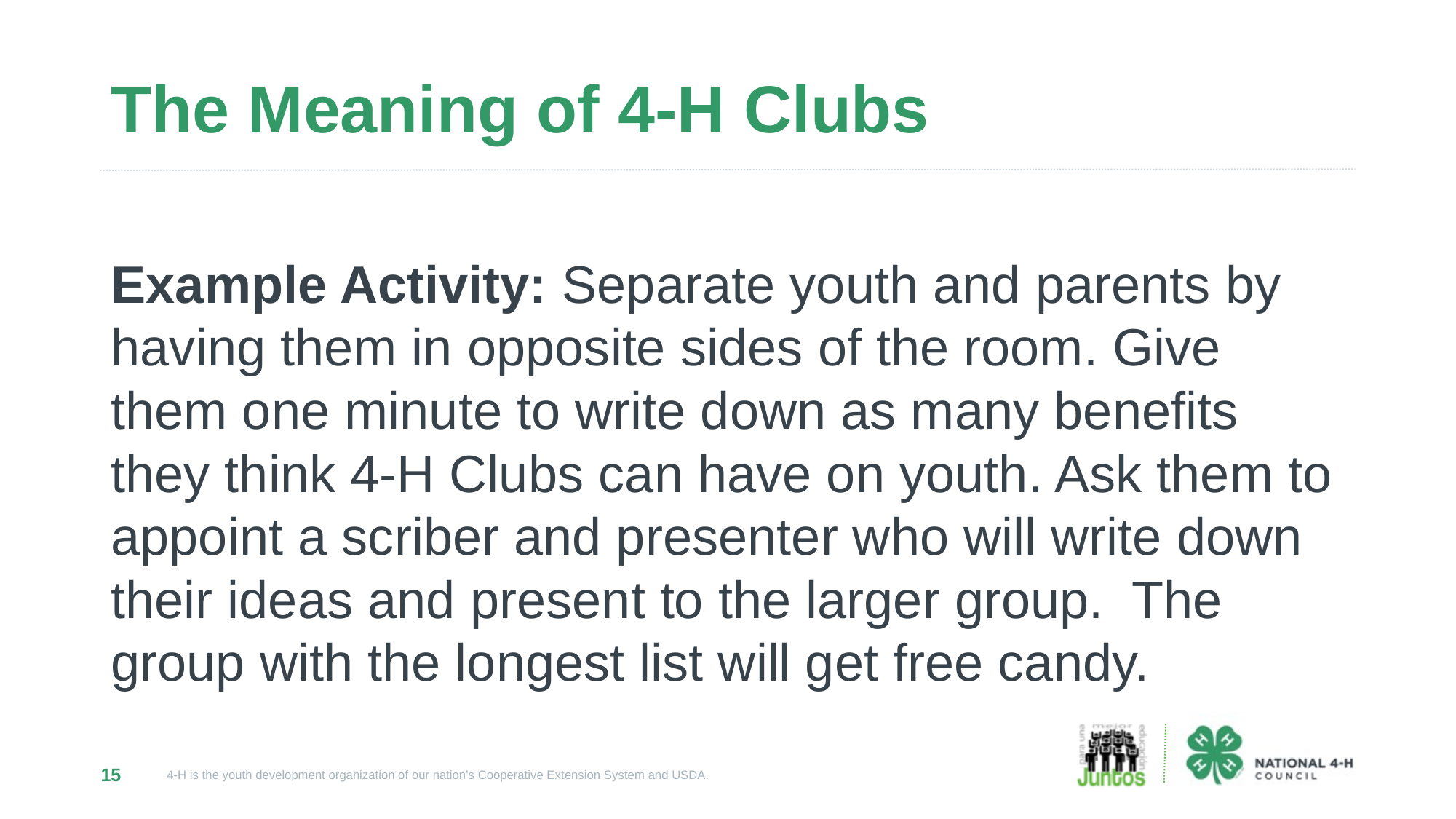

# The Meaning of 4-H Clubs
Example Activity: Separate youth and parents by having them in opposite sides of the room. Give them one minute to write down as many benefits they think 4-H Clubs can have on youth. Ask them to appoint a scriber and presenter who will write down their ideas and present to the larger group.  The group with the longest list will get free candy.

15